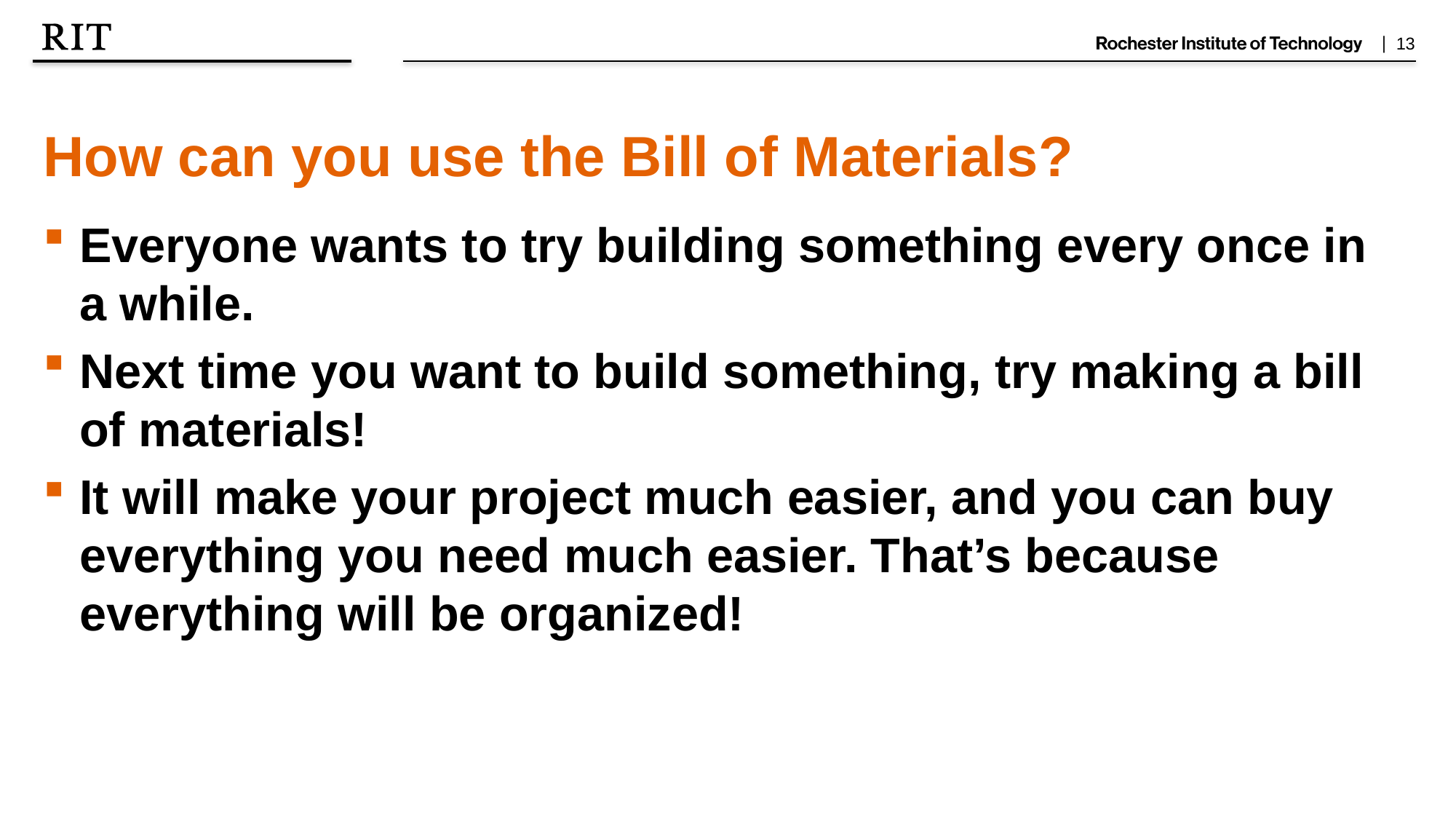

How can you use the Bill of Materials?
Everyone wants to try building something every once in a while.
Next time you want to build something, try making a bill of materials!
It will make your project much easier, and you can buy everything you need much easier. That’s because everything will be organized!